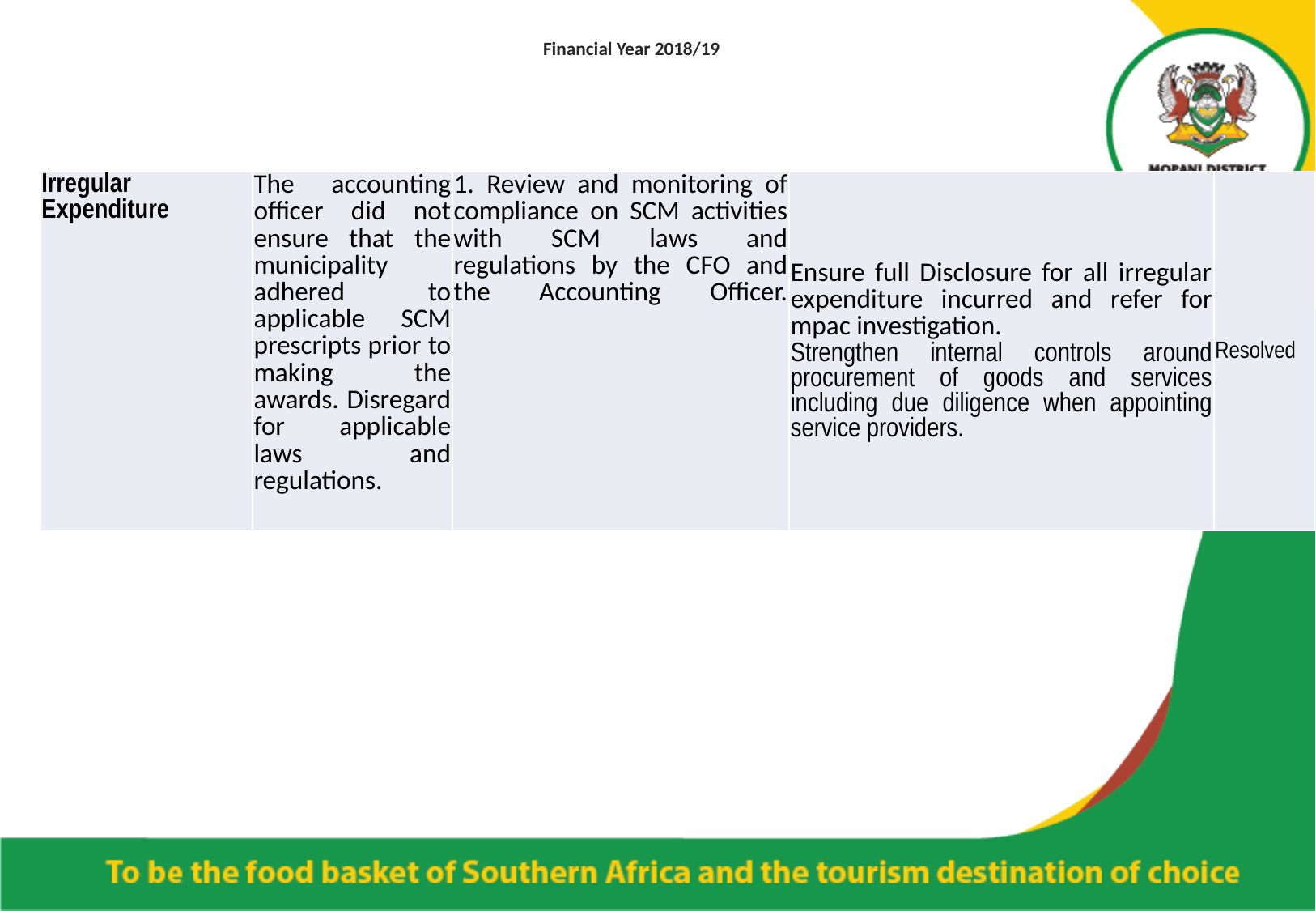

Financial Year 2018/19
| Irregular Expenditure | The accounting officer did not ensure that the municipality adhered to applicable SCM prescripts prior to making the awards. Disregard for applicable laws and regulations. | 1. Review and monitoring of compliance on SCM activities with SCM laws and regulations by the CFO and the Accounting Officer. | Ensure full Disclosure for all irregular expenditure incurred and refer for mpac investigation. Strengthen internal controls around procurement of goods and services including due diligence when appointing service providers. | Resolved |
| --- | --- | --- | --- | --- |